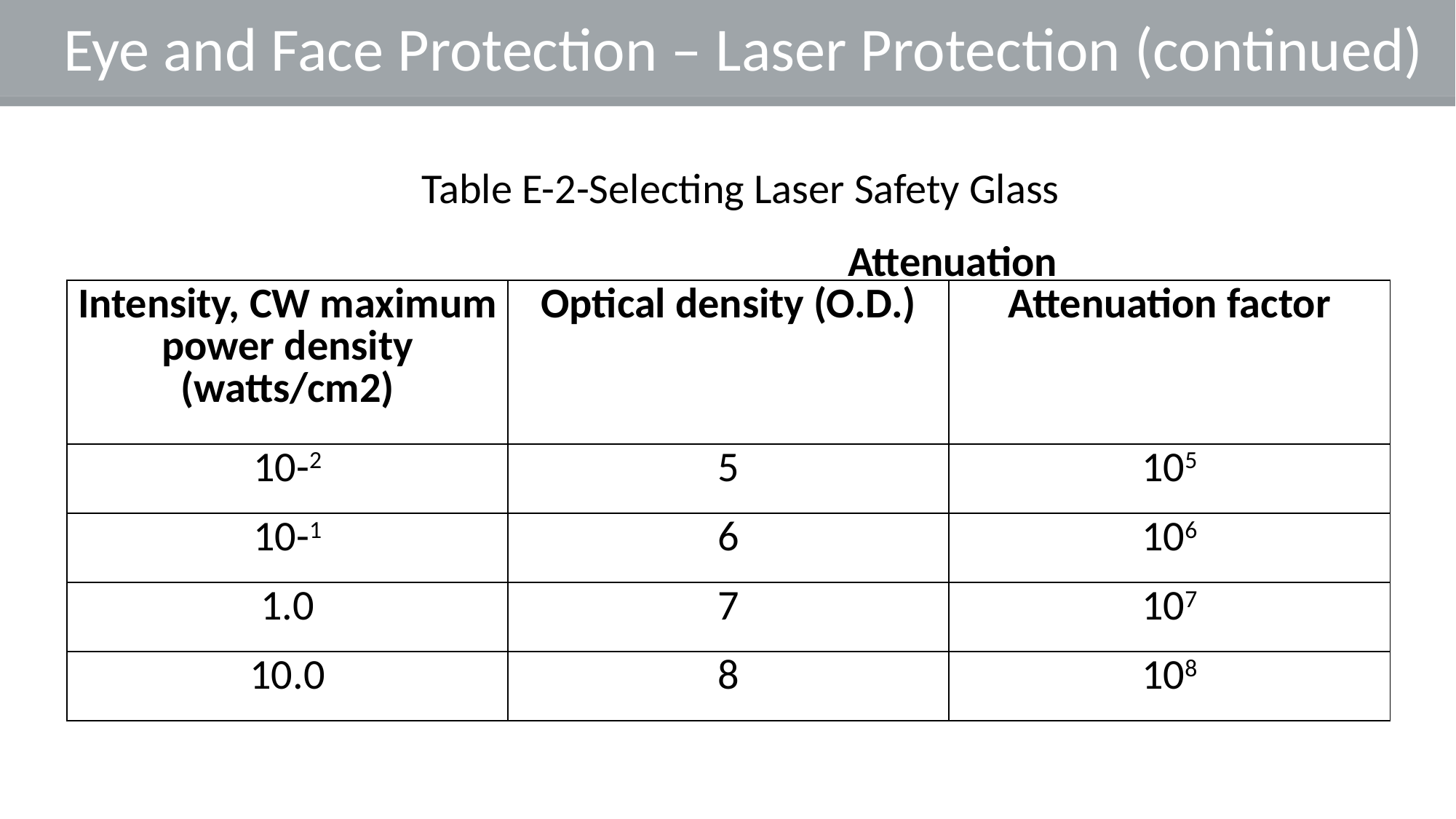

# Eye and Face Protection – Laser Protection (continued)
Table E-2-Selecting Laser Safety Glass
Attenuation
| Intensity, CW maximum power density (watts/cm2) | Optical density (O.D.) | Attenuation factor |
| --- | --- | --- |
| 10-2 | 5 | 105 |
| 10-1 | 6 | 106 |
| 1.0 | 7 | 107 |
| 10.0 | 8 | 108 |